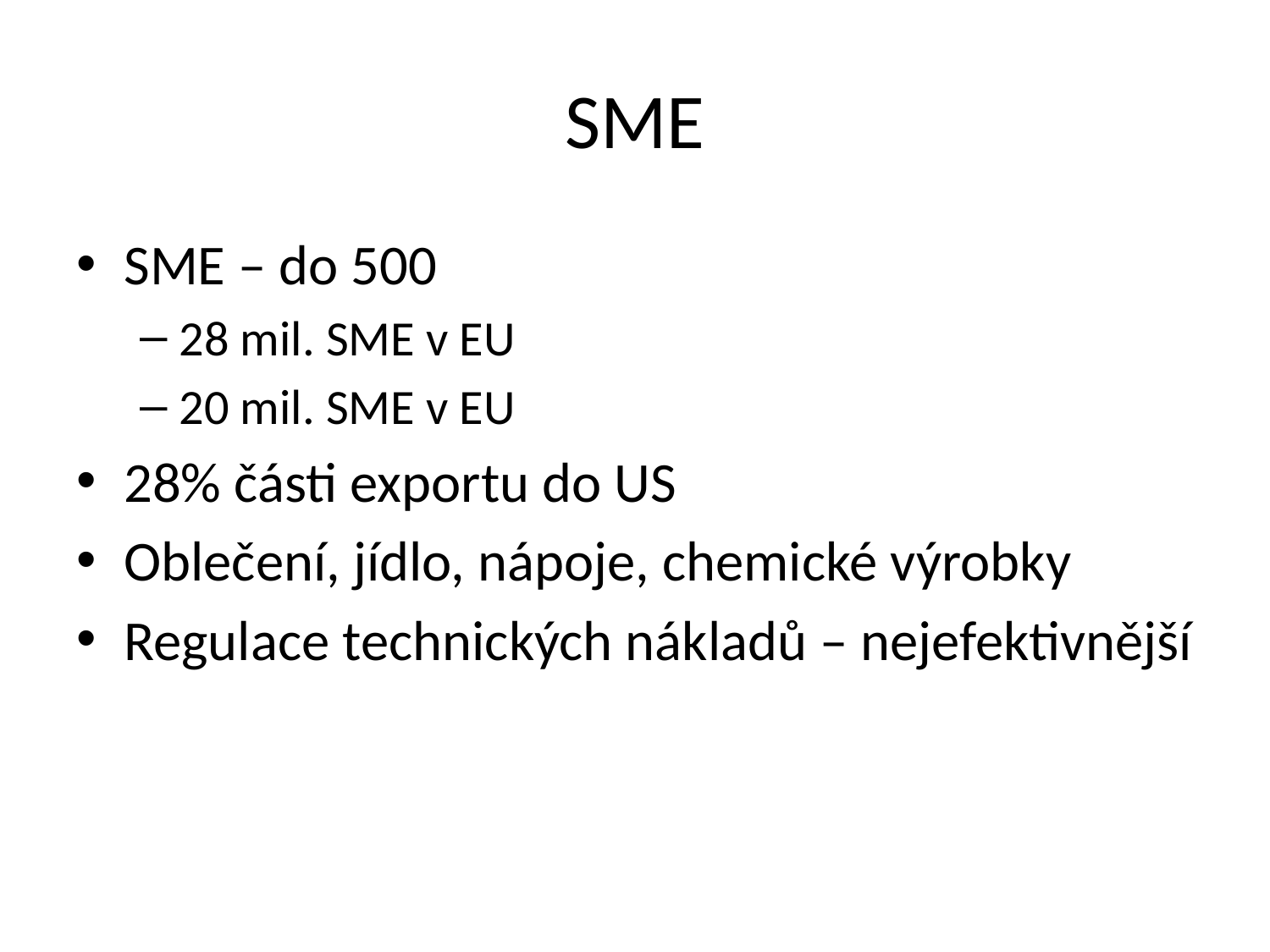

# SME
SME – do 500
28 mil. SME v EU
20 mil. SME v EU
28% části exportu do US
Oblečení, jídlo, nápoje, chemické výrobky
Regulace technických nákladů – nejefektivnější